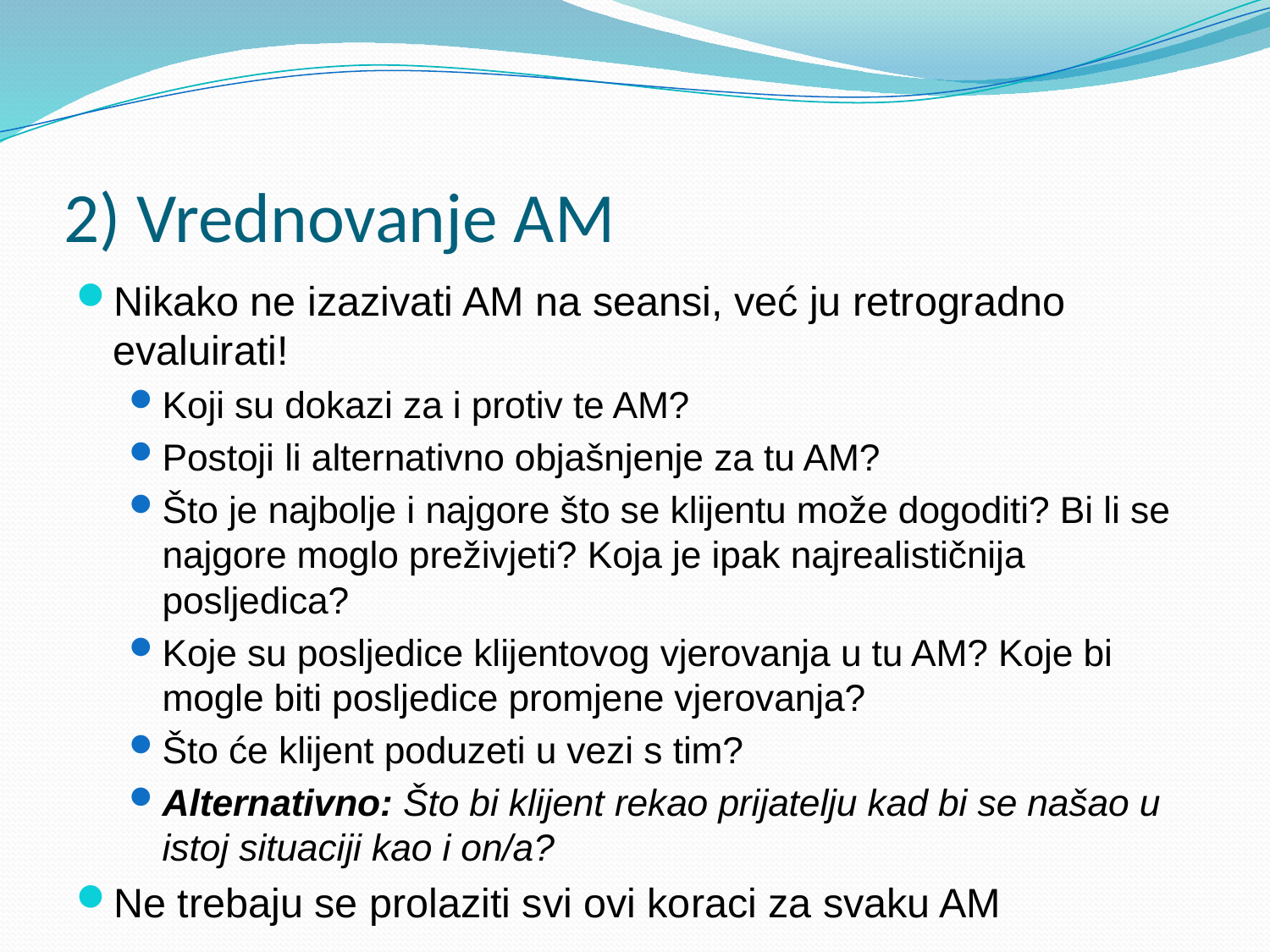

# 2) Vrednovanje AM
Nikako ne izazivati AM na seansi, već ju retrogradno evaluirati!
Koji su dokazi za i protiv te AM?
Postoji li alternativno objašnjenje za tu AM?
Što je najbolje i najgore što se klijentu može dogoditi? Bi li se najgore moglo preživjeti? Koja je ipak najrealističnija posljedica?
Koje su posljedice klijentovog vjerovanja u tu AM? Koje bi mogle biti posljedice promjene vjerovanja?
Što će klijent poduzeti u vezi s tim?
Alternativno: Što bi klijent rekao prijatelju kad bi se našao u istoj situaciji kao i on/a?
Ne trebaju se prolaziti svi ovi koraci za svaku AM